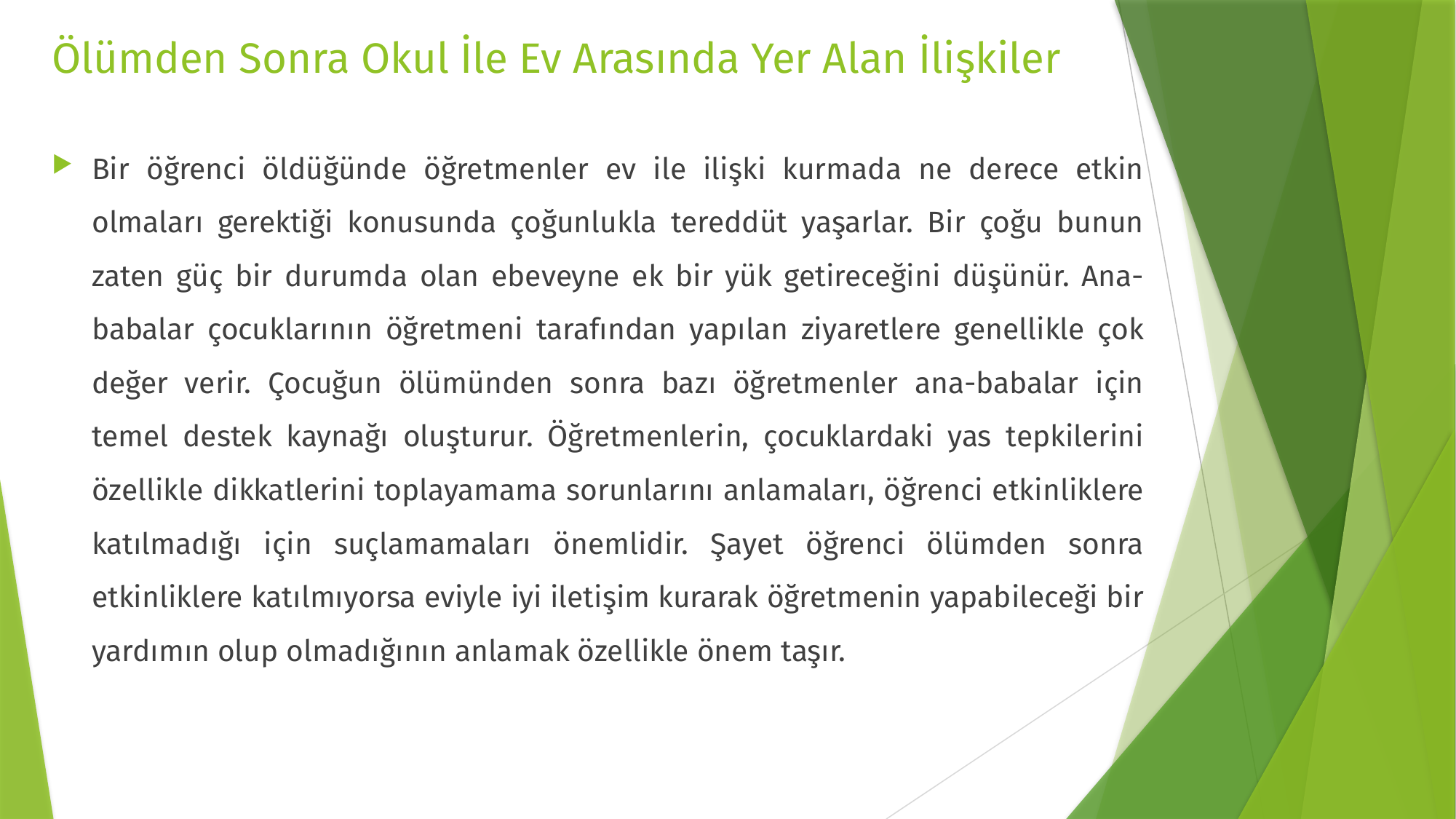

# Ölümden Sonra Okul İle Ev Arasında Yer Alan İlişkiler
Bir öğrenci öldüğünde öğretmenler ev ile ilişki kurmada ne derece etkin olmaları gerektiği konusunda çoğunlukla tereddüt yaşarlar. Bir çoğu bunun zaten güç bir durumda olan ebeveyne ek bir yük getireceğini düşünür. Ana-babalar çocuklarının öğretmeni tarafından yapılan ziyaretlere genellikle çok değer verir. Çocuğun ölümünden sonra bazı öğretmenler ana-babalar için temel destek kaynağı oluşturur. Öğretmenlerin, çocuklardaki yas tepkilerini özellikle dikkatlerini toplayamama sorunlarını anlamaları, öğrenci etkinliklere katılmadığı için suçlamamaları önemlidir. Şayet öğrenci ölümden sonra etkinliklere katılmıyorsa eviyle iyi iletişim kurarak öğretmenin yapabileceği bir yardımın olup olmadığının anlamak özellikle önem taşır.